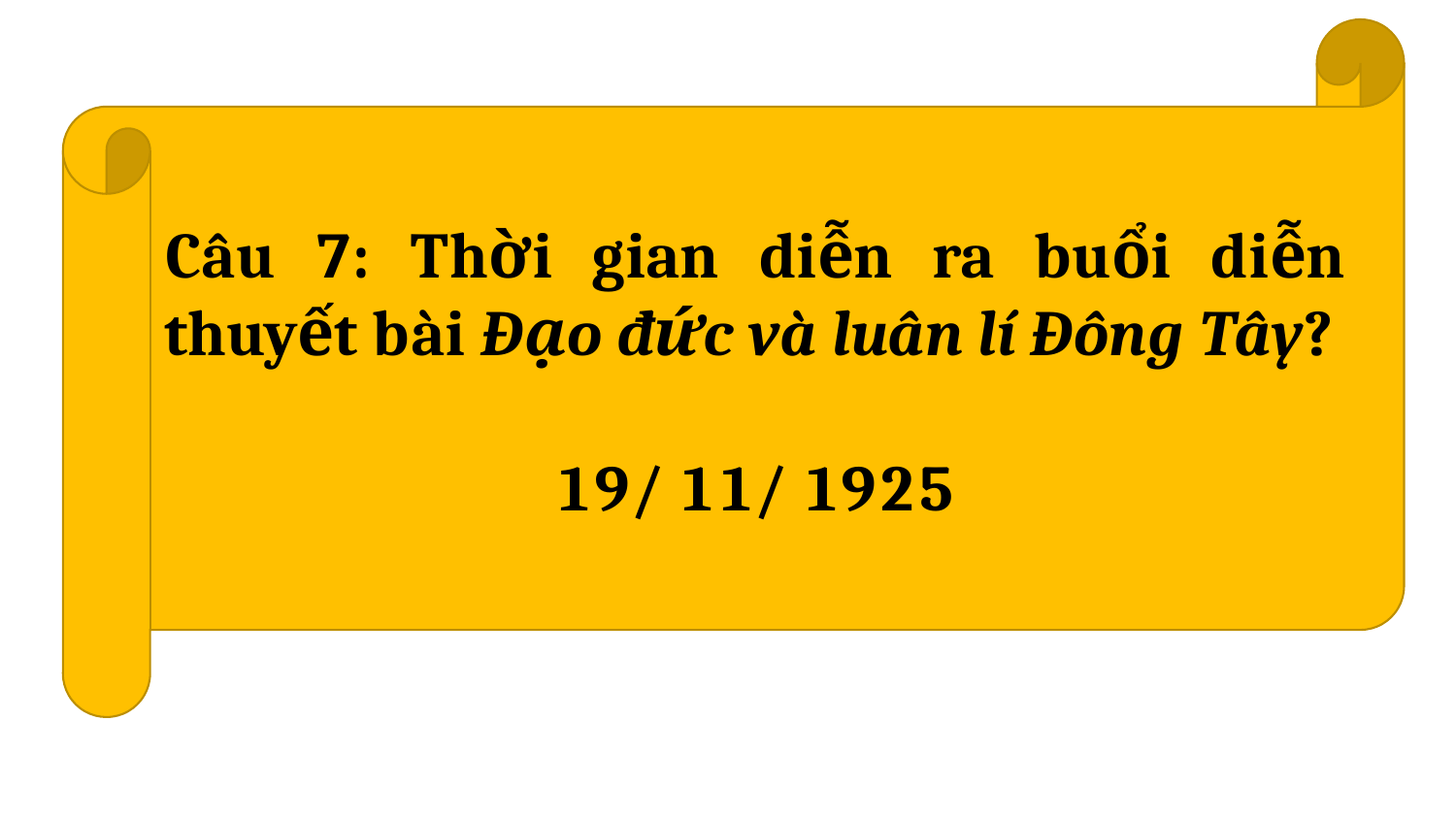

Câu 7: Thời gian diễn ra buổi diễn thuyết bài Đạo đức và luân lí Đông Tây?

19/ 11/ 1925